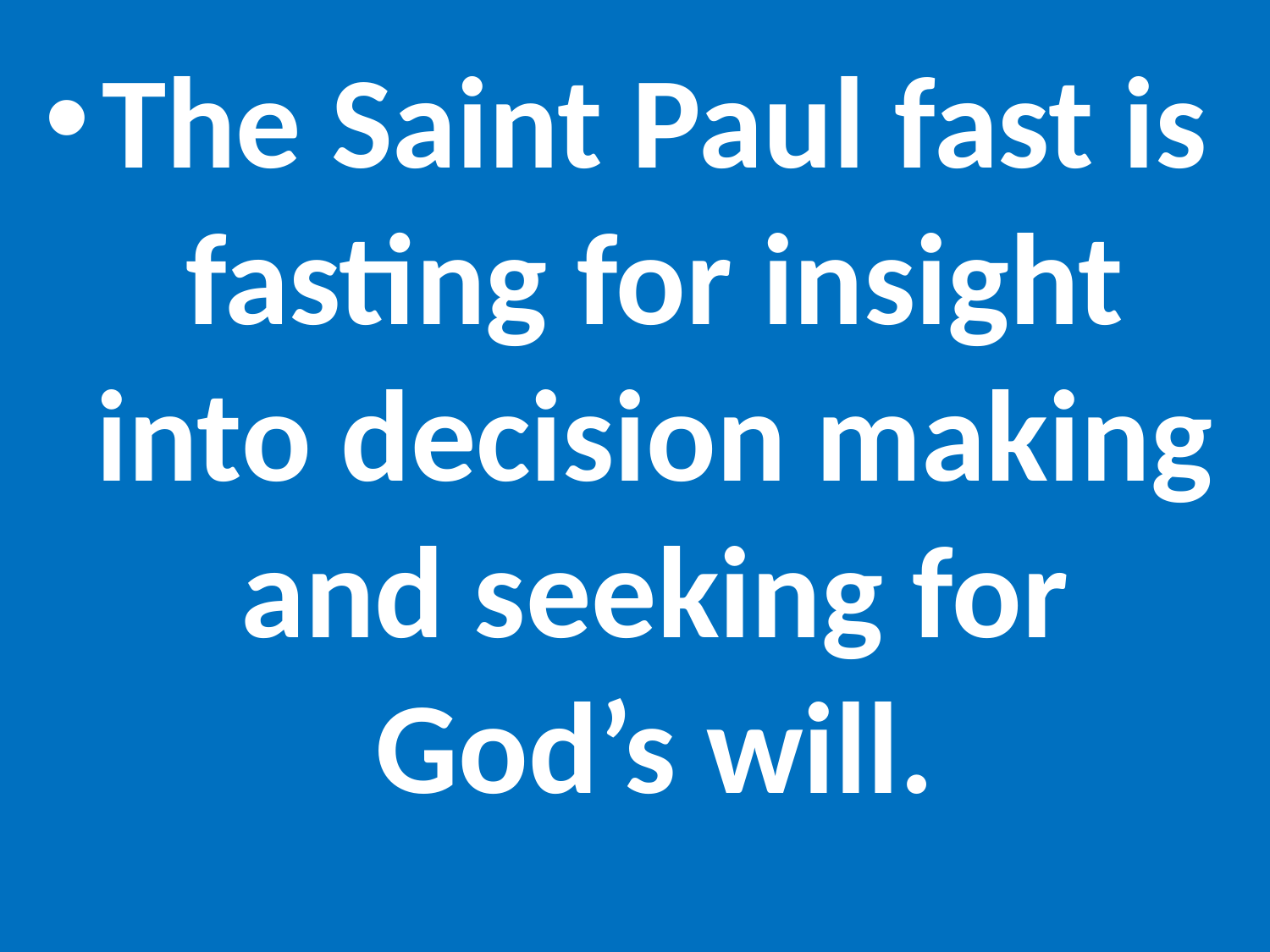

The Saint Paul fast is fasting for insight into decision making and seeking for God’s will.

#